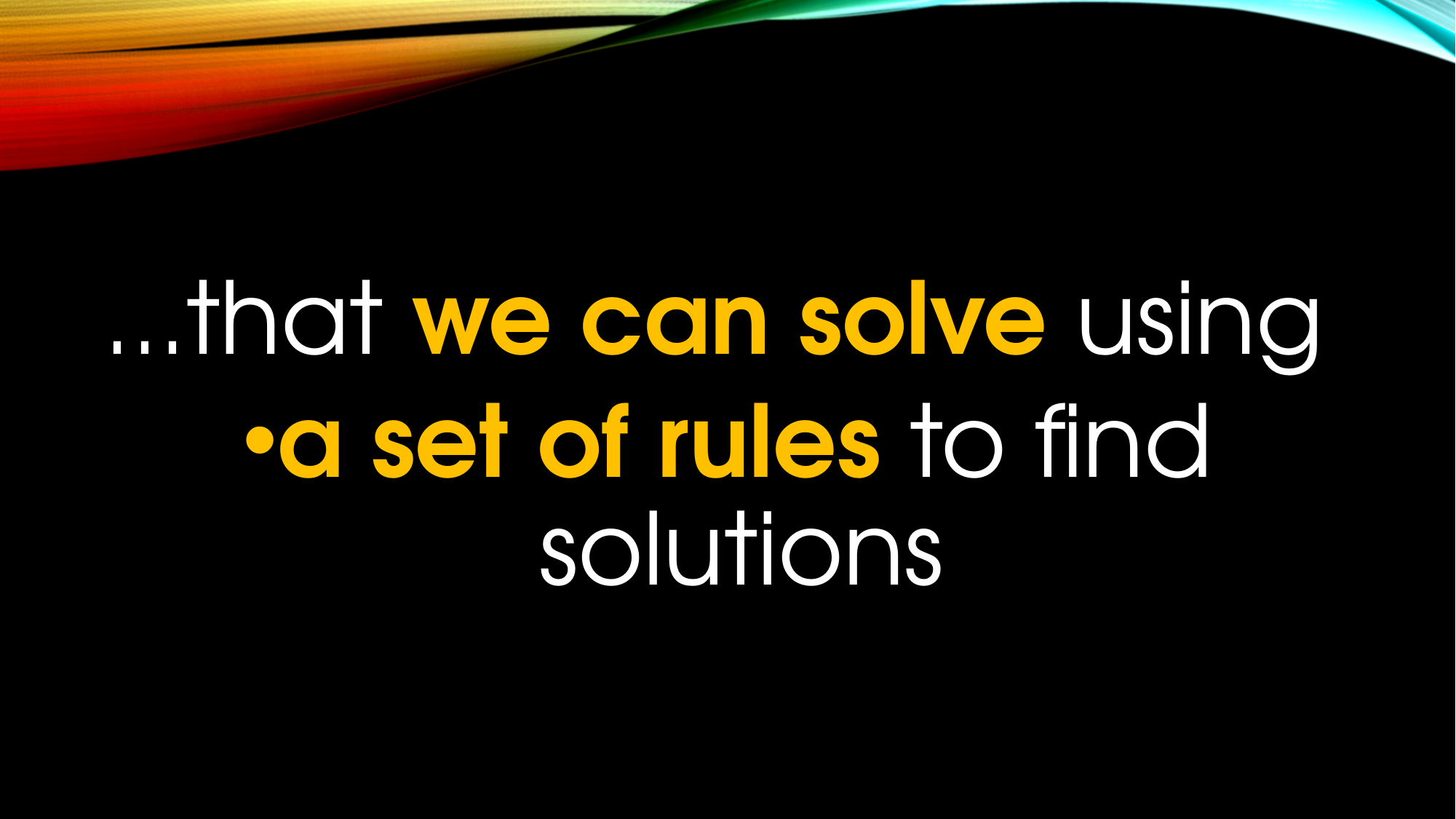

#
...that we can solve using
a set of rules to find solutions